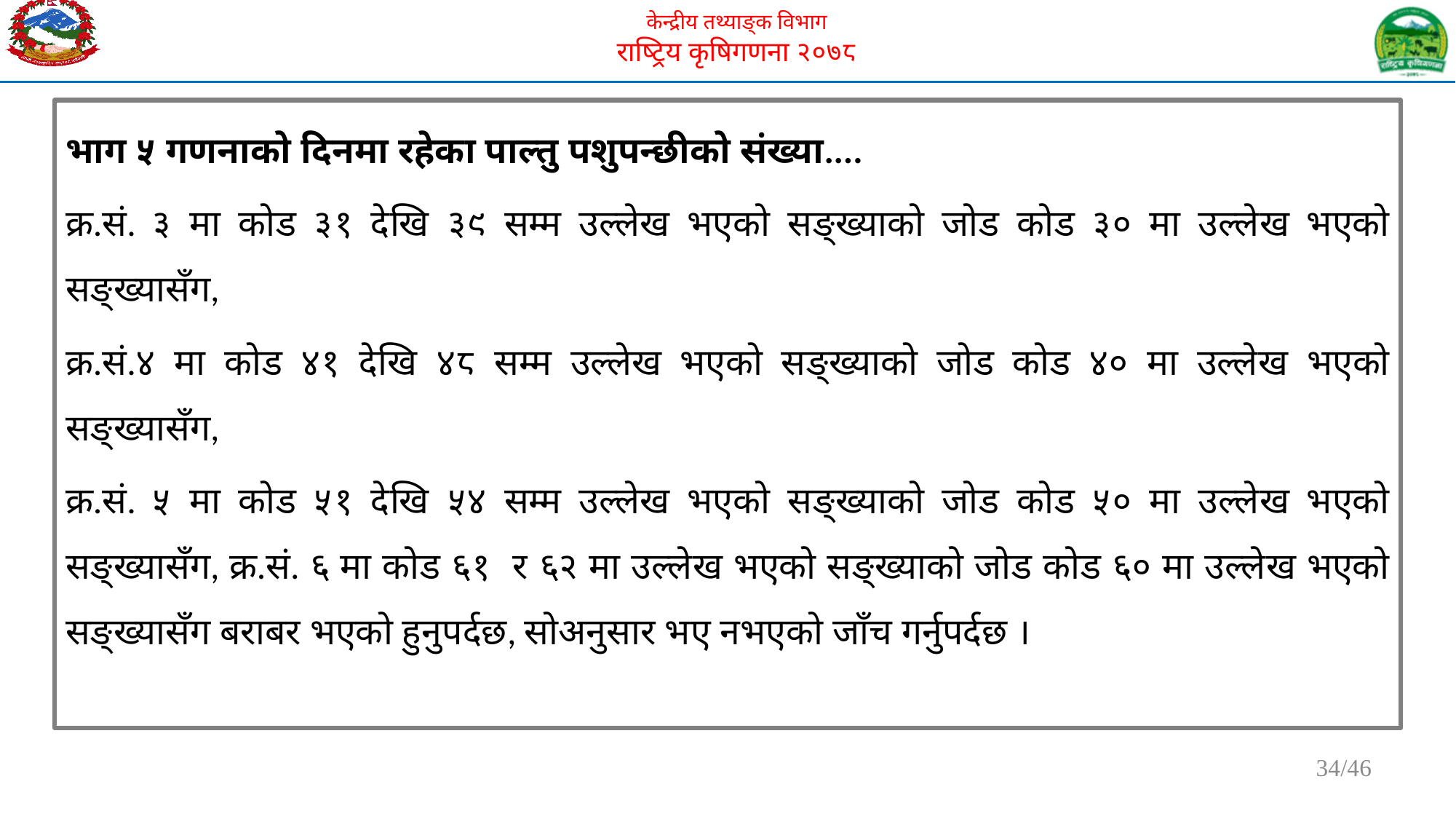

भाग ५ गणनाको दिनमा रहेका पाल्तु पशुपन्छीको संख्या....
क्र.सं. ३ मा कोड ३१ देखि ३९ सम्म उल्लेख भएको सङ्ख्याको जोड कोड ३० मा उल्लेख भएको सङ्ख्यासँग,
क्र.सं.४ मा कोड ४१ देखि ४८ सम्म उल्लेख भएको सङ्ख्याको जोड कोड ४० मा उल्लेख भएको सङ्ख्यासँग,
क्र.सं. ५ मा कोड ५१ देखि ५४ सम्म उल्लेख भएको सङ्ख्याको जोड कोड ५० मा उल्लेख भएको सङ्ख्यासँग, क्र.सं. ६ मा कोड ६१  र ६२ मा उल्लेख भएको सङ्ख्याको जोड कोड ६० मा उल्लेख भएको सङ्ख्यासँग बराबर भएको हुनुपर्दछ, सोअनुसार भए नभएको जाँच गर्नुपर्दछ ।
34/46